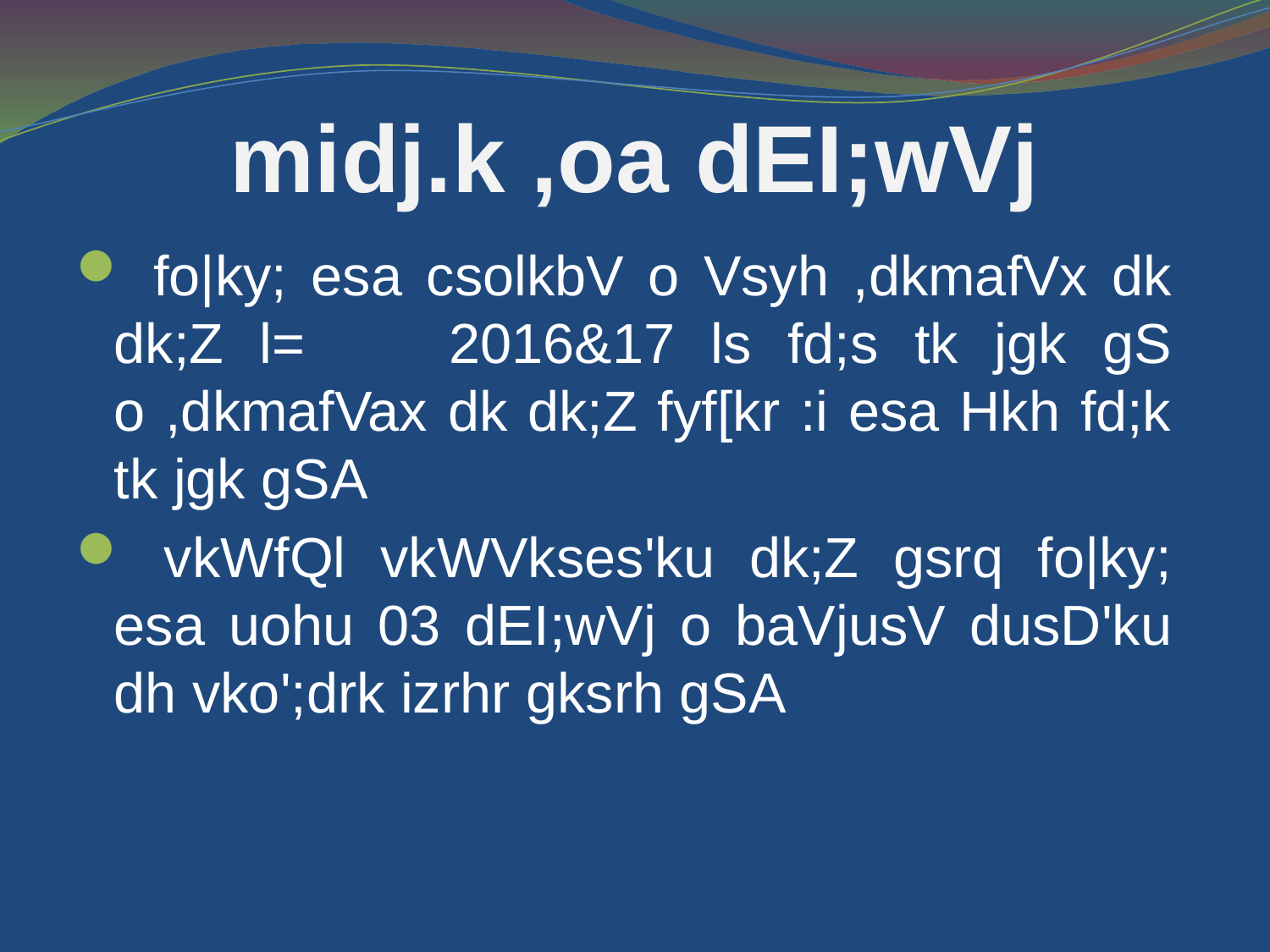

# midj.k ,oa dEI;wVj
 fo|ky; esa csolkbV o Vsyh ,dkmafVx dk dk;Z l=    2016&17 ls fd;s tk jgk gS o ,dkmafVax dk dk;Z fyf[kr :i esa Hkh fd;k tk jgk gSA
 vkWfQl vkWVkses'ku dk;Z gsrq fo|ky; esa uohu 03 dEI;wVj o baVjusV dusD'ku dh vko';drk izrhr gksrh gSA